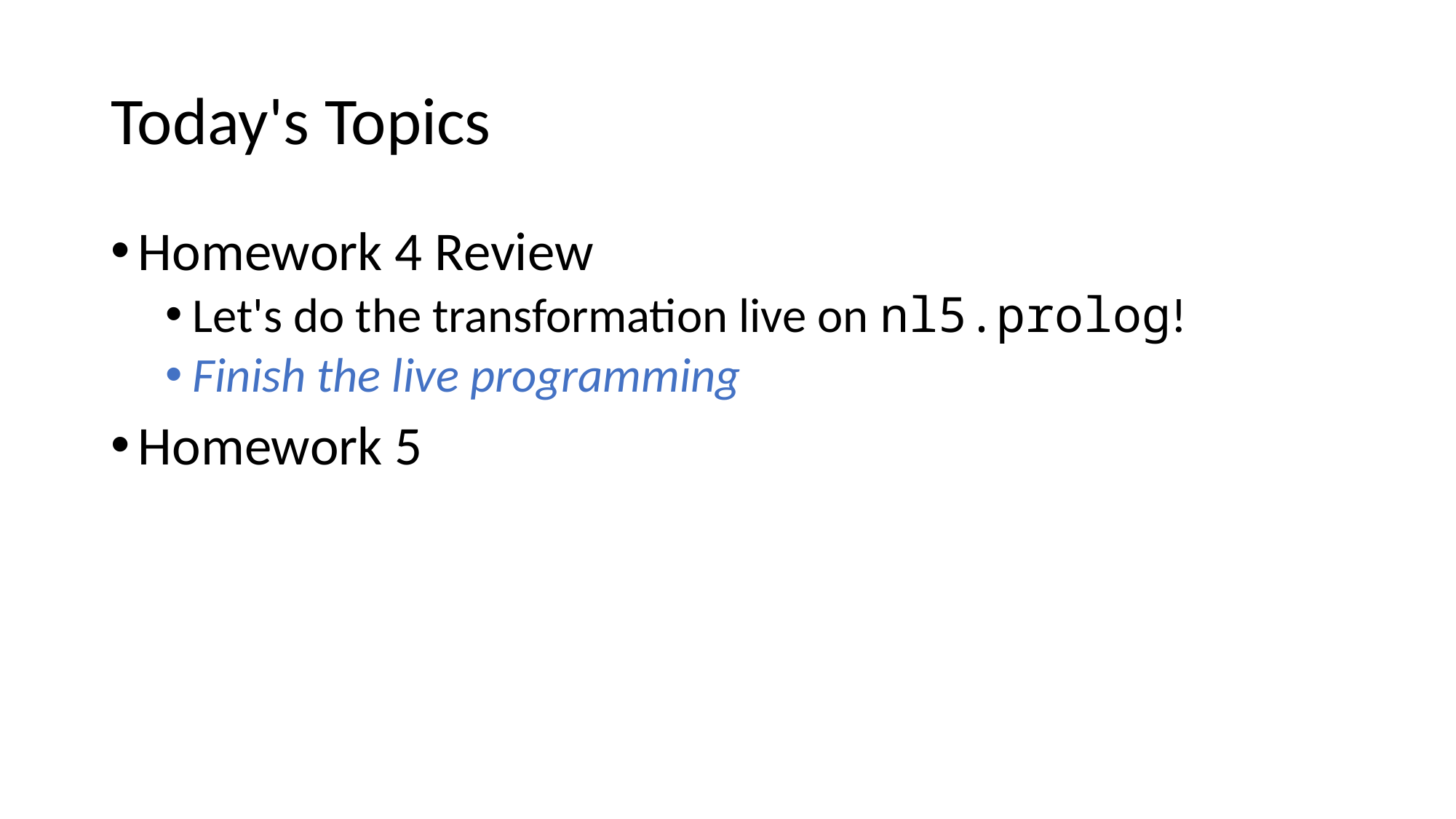

# Today's Topics
Homework 4 Review
Let's do the transformation live on nl5.prolog!
Finish the live programming
Homework 5